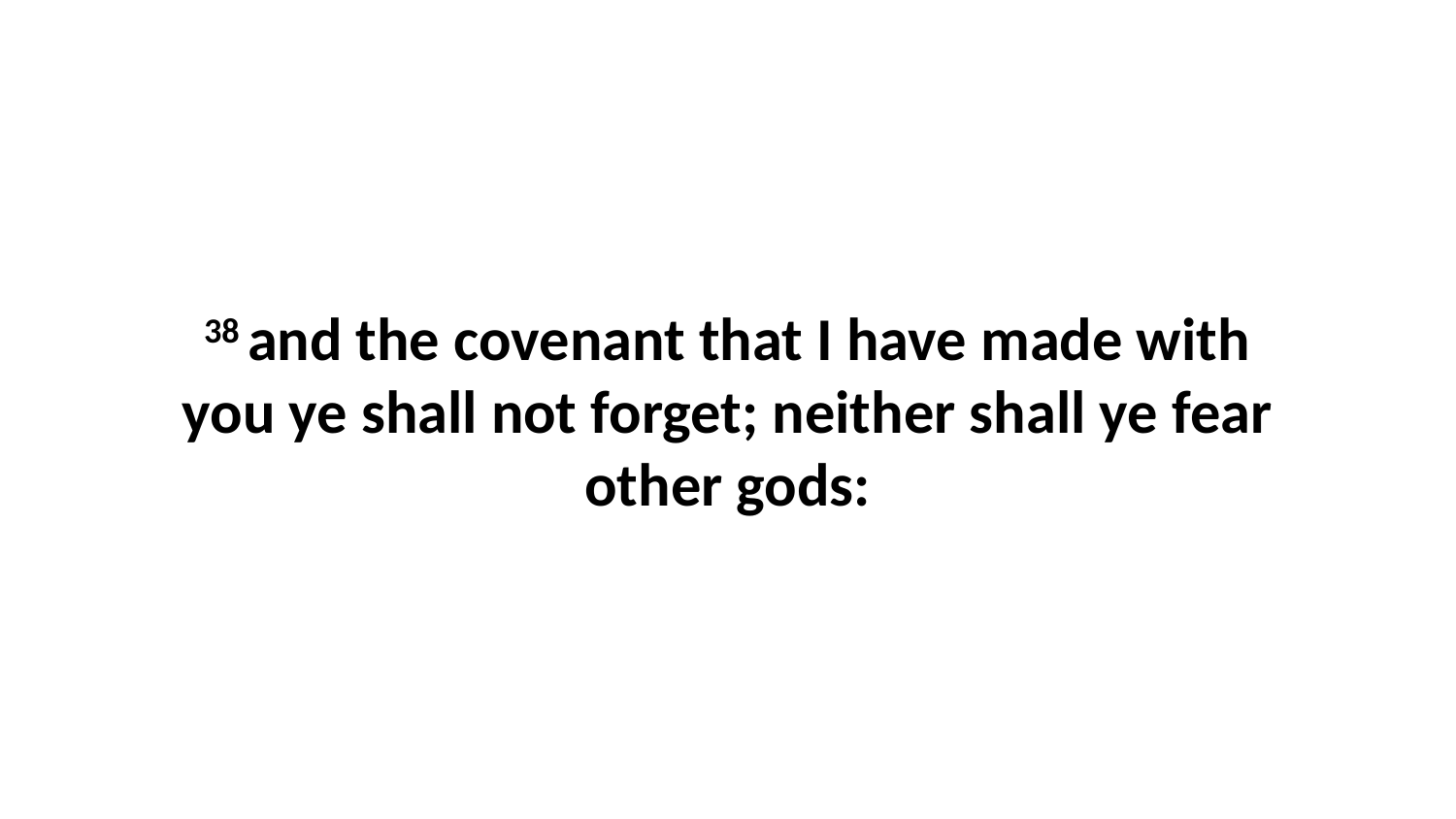

38 and the covenant that I have made with you ye shall not forget; neither shall ye fear other gods: